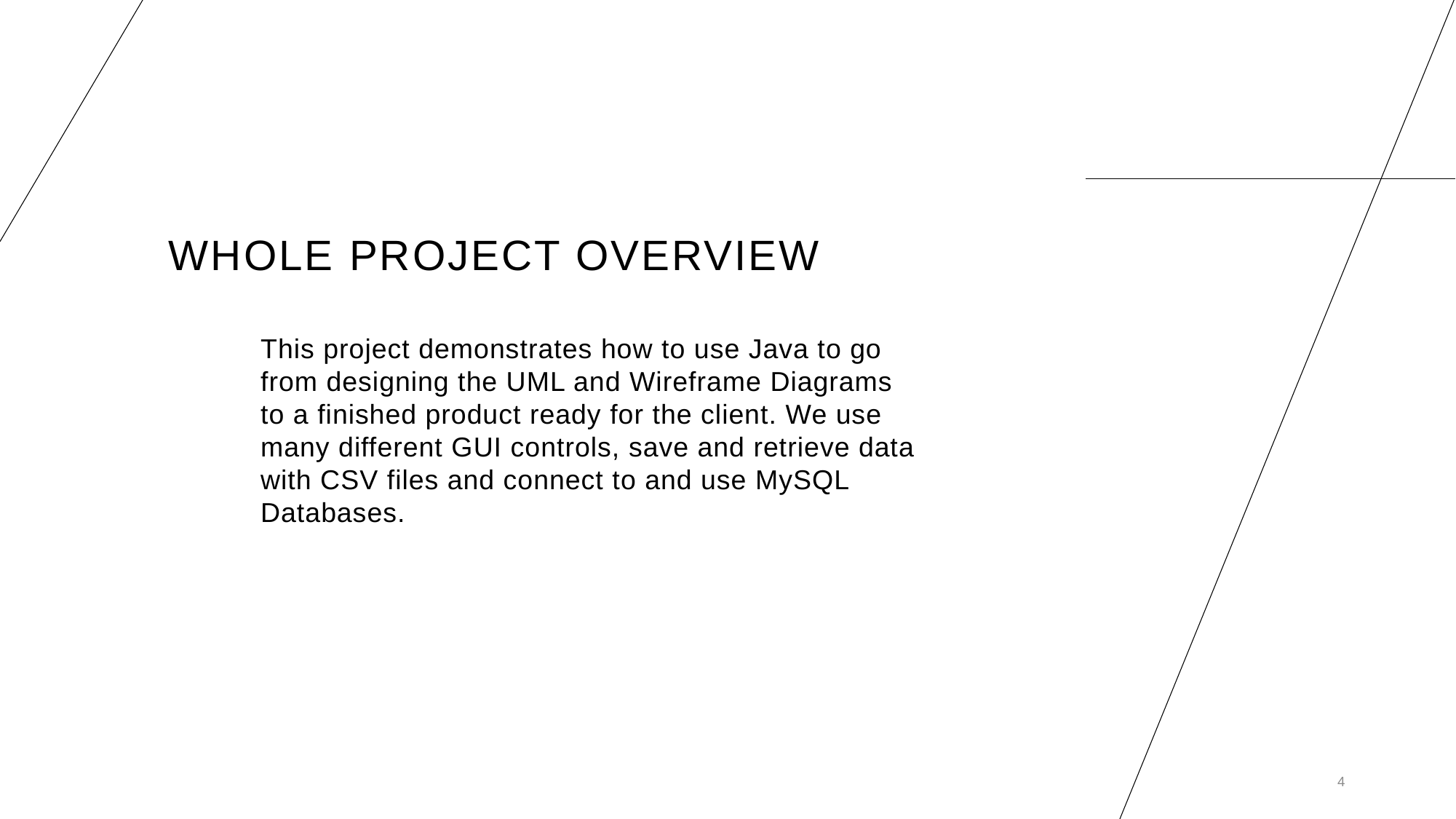

# Whole Project Overview
This project demonstrates how to use Java to go from designing the UML and Wireframe Diagrams to a finished product ready for the client. We use many different GUI controls, save and retrieve data with CSV files and connect to and use MySQL Databases.

4